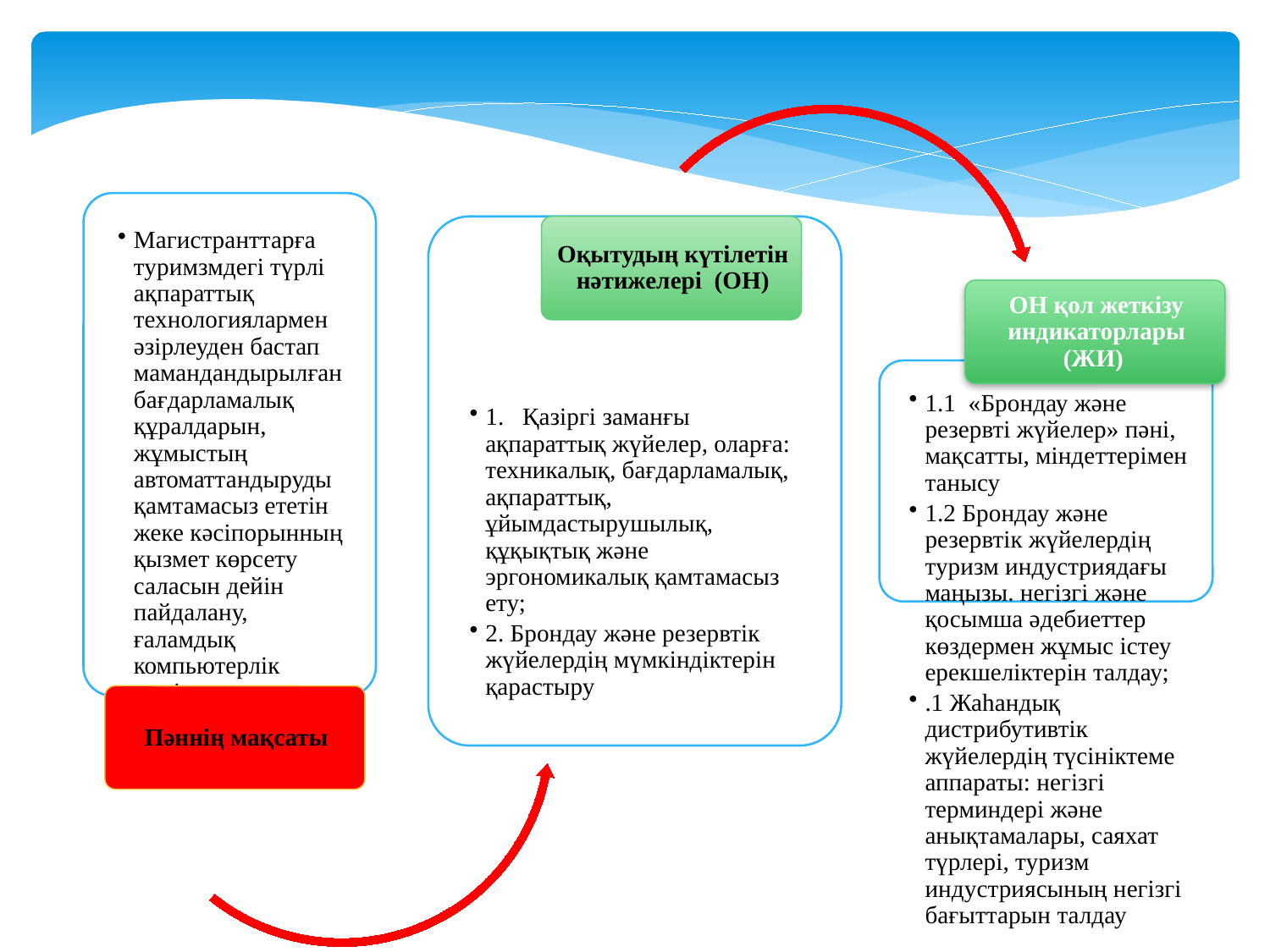

Магистранттарға туримзмдегі түрлі ақпараттық технологиялармен әзірлеуден бастап мамандандырылған бағдарламалық құралдарын, жұмыстың автоматтандыруды қамтамасыз ететін жеке кәсіпорынның қызмет көрсету саласын дейін пайдалану, ғаламдық компьютерлік желілер мен таныстыру
Пәннің мақсаты

1.   Қазіргі заманғы ақпараттық жүйелер, оларға: техникалық, бағдарламалық, ақпараттық, ұйымдастырушылық, құқықтық және эргономикалық қамтамасыз ету;
2. Брондау және резервтік жүйелердің мүмкіндіктерін қарастыру
Оқытудың күтілетін нәтижелері  (ОН)
1.1  «Брондау және резервті жүйелер» пәні, мақсатты, міндеттерімен танысу
1.2 Брондау және резервтік жүйелердің туризм индустриядағы маңызы. негізгі және қосымша әдебиеттер көздермен жұмыс істеу ерекшеліктерін талдау;
.1 Жаһандық дистрибутивтік жүйелердің түсініктеме аппараты: негізгі терминдері және анықтамалары, саяхат түрлері, туризм индустриясының негізгі бағыттарын талдау
ОН қол жеткізу индикаторлары (ЖИ)